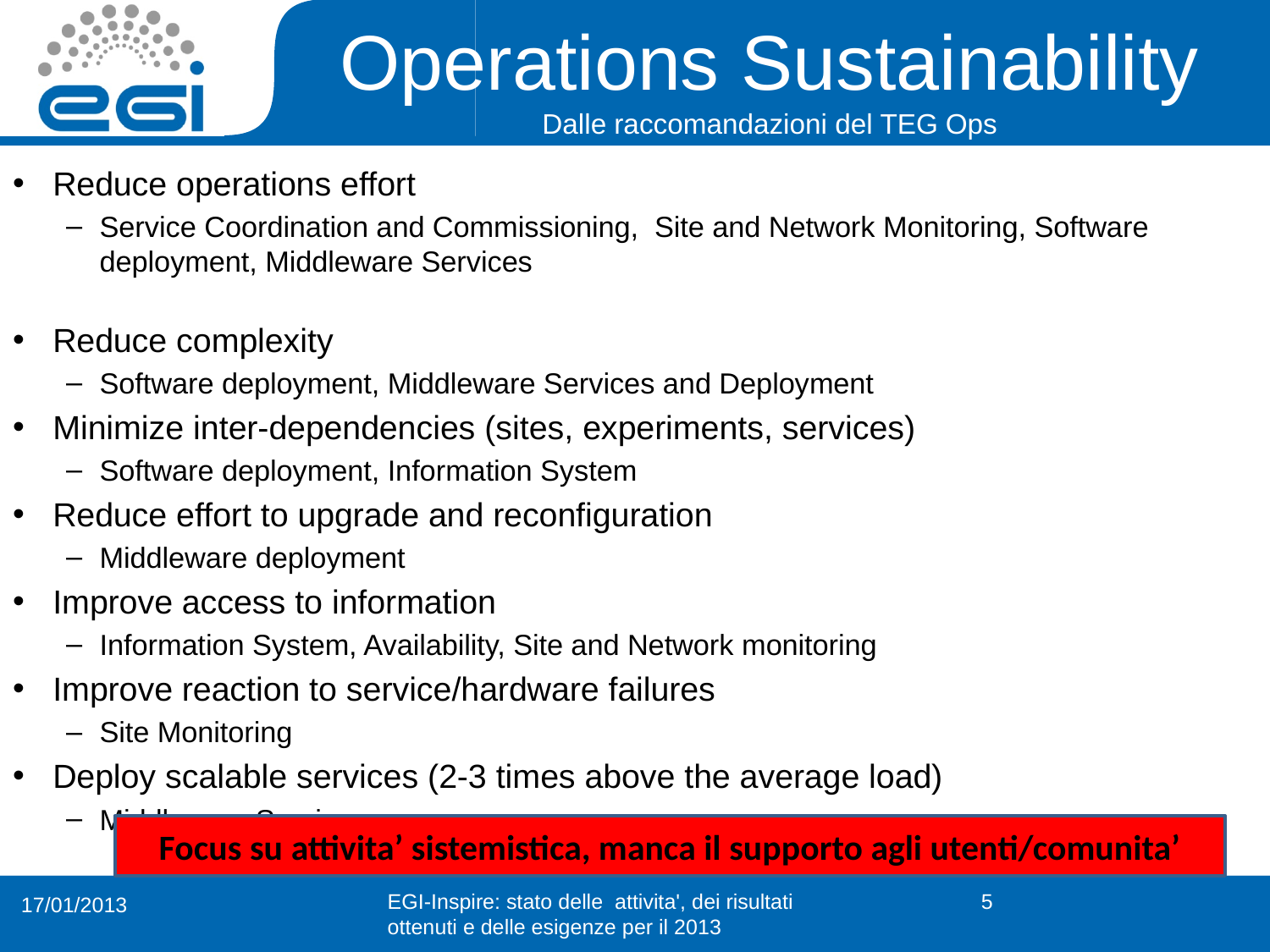

# Operations Sustainability Dalle raccomandazioni del TEG Ops
Reduce operations effort
Service Coordination and Commissioning,  Site and Network Monitoring, Software  deployment, Middleware Services
Reduce complexity
Software deployment, Middleware Services and Deployment
Minimize inter-dependencies (sites, experiments, services)
Software deployment, Information System
Reduce effort to upgrade and reconfiguration
Middleware deployment
Improve access to information
Information System, Availability, Site and Network monitoring
Improve reaction to service/hardware failures
Site Monitoring
Deploy scalable services (2-3 times above the average load)
Middleware Services

Focus su attivita’ sistemistica, manca il supporto agli utenti/comunita’
EGI-Inspire: stato delle  attivita', dei risultati ottenuti e delle esigenze per il 2013
5
17/01/2013